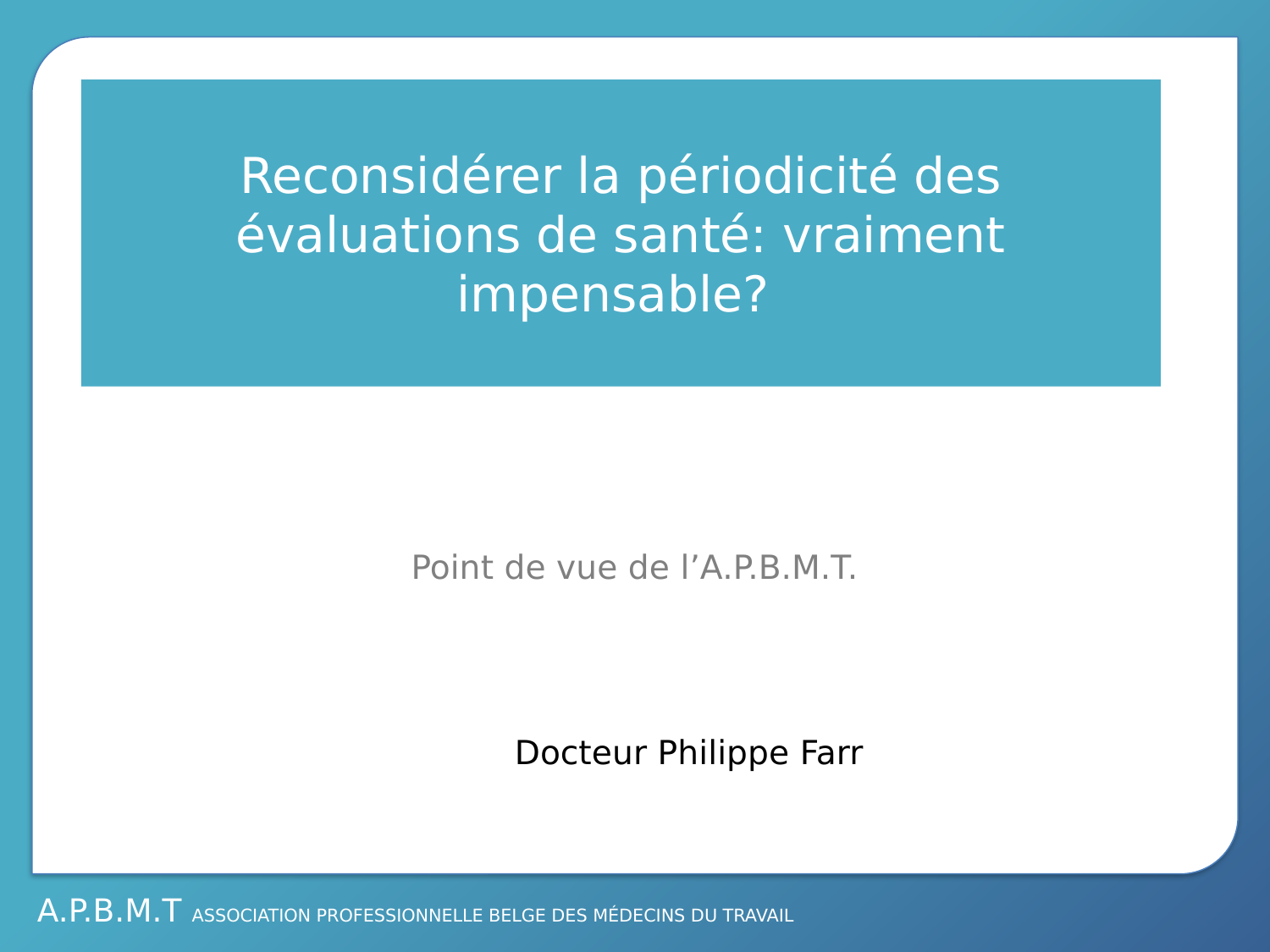

# Reconsidérer la périodicité des évaluations de santé: vraiment impensable?
Point de vue de l’A.P.B.M.T.

								Docteur Philippe Farr